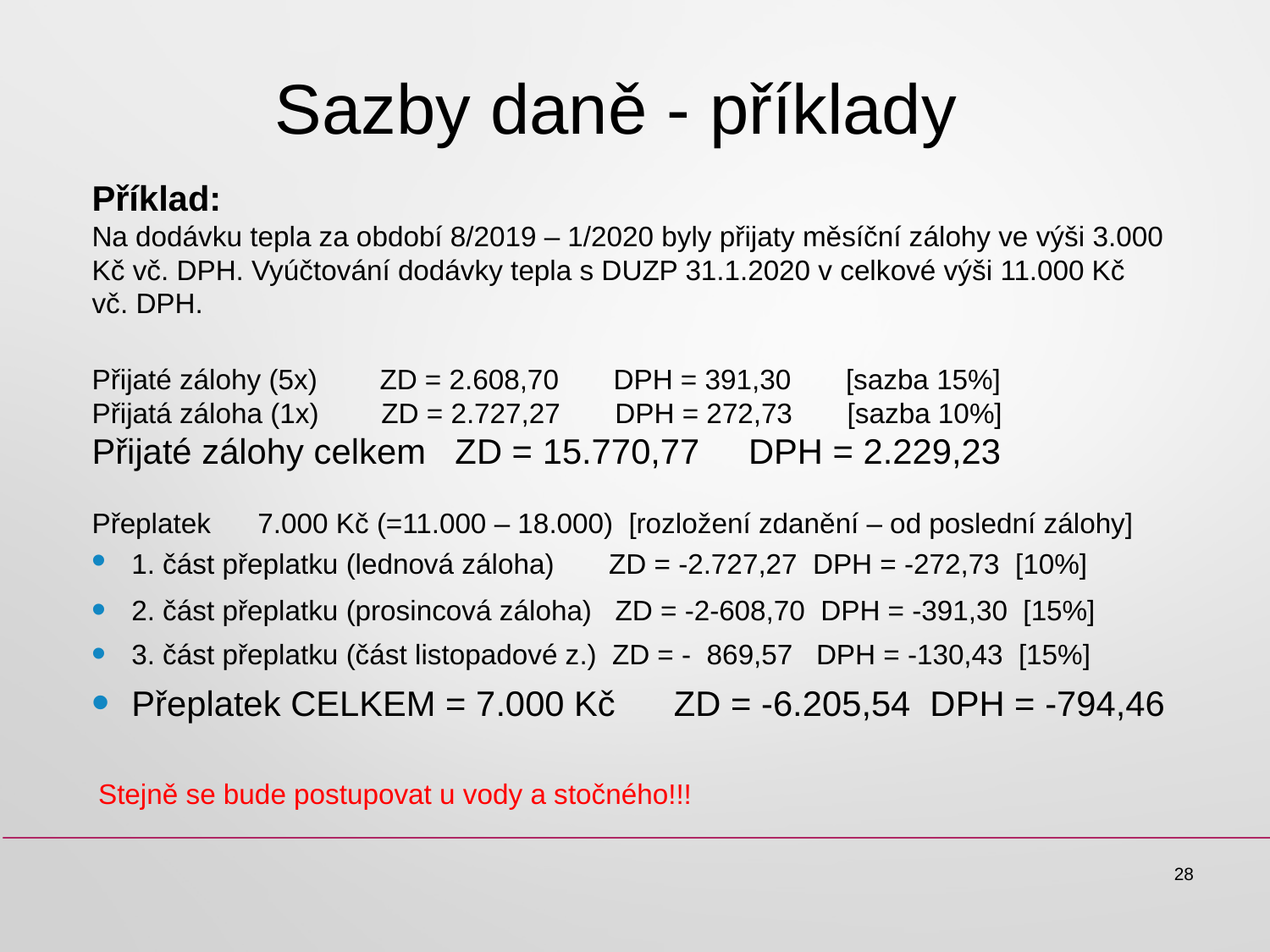

# Sazby daně - příklady

Příklad:
Na dodávku tepla za období 8/2019 – 1/2020 byly přijaty měsíční zálohy ve výši 3.000 Kč vč. DPH. Vyúčtování dodávky tepla s DUZP 31.1.2020 v celkové výši 11.000 Kč vč. DPH.

Přijaté zálohy (5x)        ZD = 2.608,70       DPH = 391,30       [sazba 15%]
Přijatá záloha (1x)        ZD = 2.727,27       DPH = 272,73       [sazba 10%]
Přijaté zálohy celkem   ZD = 15.770,77     DPH = 2.229,23

Přeplatek      7.000 Kč (=11.000 – 18.000)  [rozložení zdanění – od poslední zálohy]
1. část přeplatku (lednová záloha)       ZD = -2.727,27  DPH = -272,73  [10%]
2. část přeplatku (prosincová záloha)   ZD = -2-608,70  DPH = -391,30  [15%]
3. část přeplatku (část listopadové z.)  ZD = -  869,57   DPH = -130,43  [15%]
Přeplatek CELKEM = 7.000 Kč      ZD = -6.205,54  DPH = -794,46

Stejně se bude postupovat u vody a stočného!!!

28